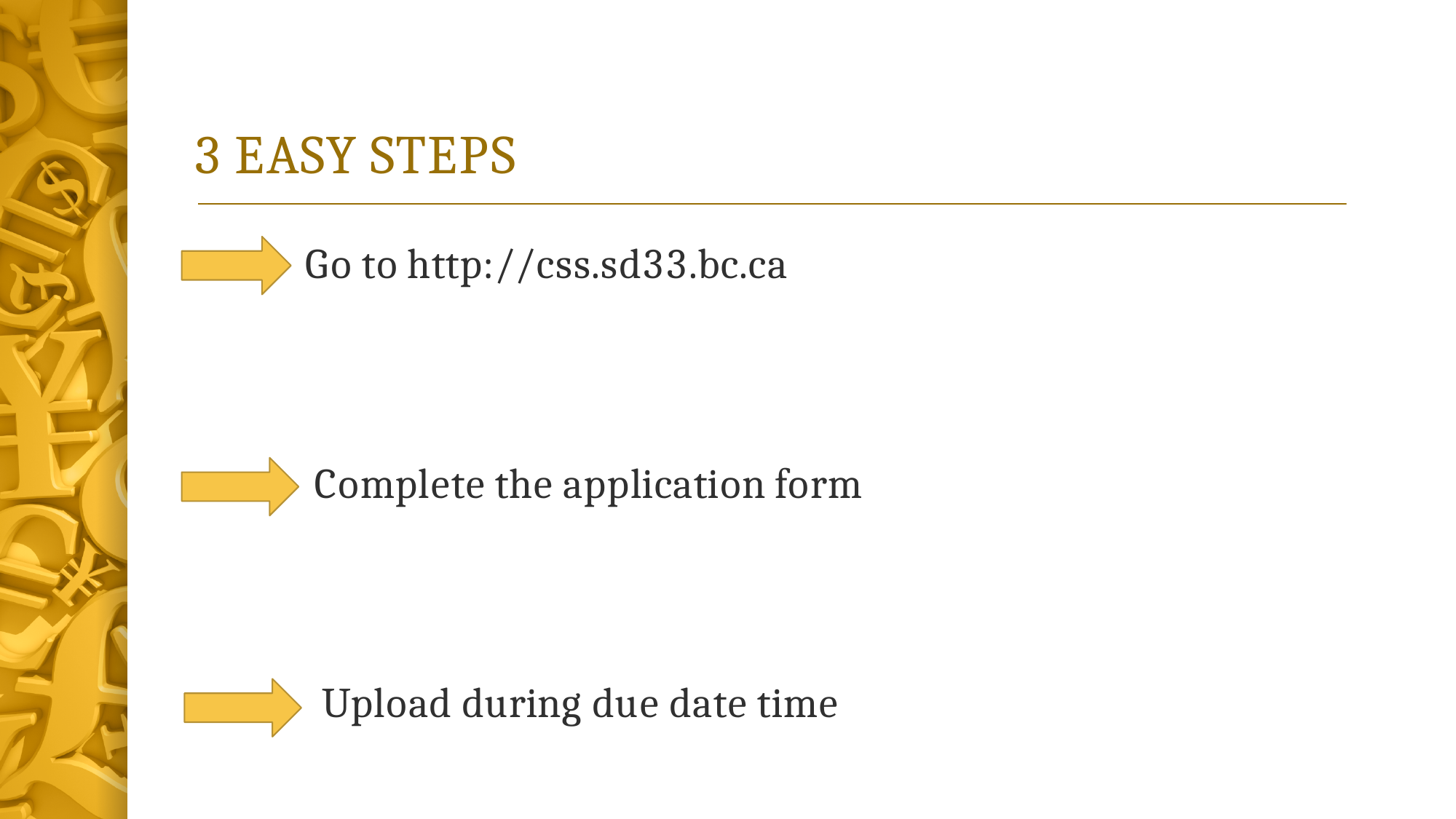

# 3 EASY STEPS
            Go to http://css.sd33.bc.ca

             Complete the application form

              Upload during due date time